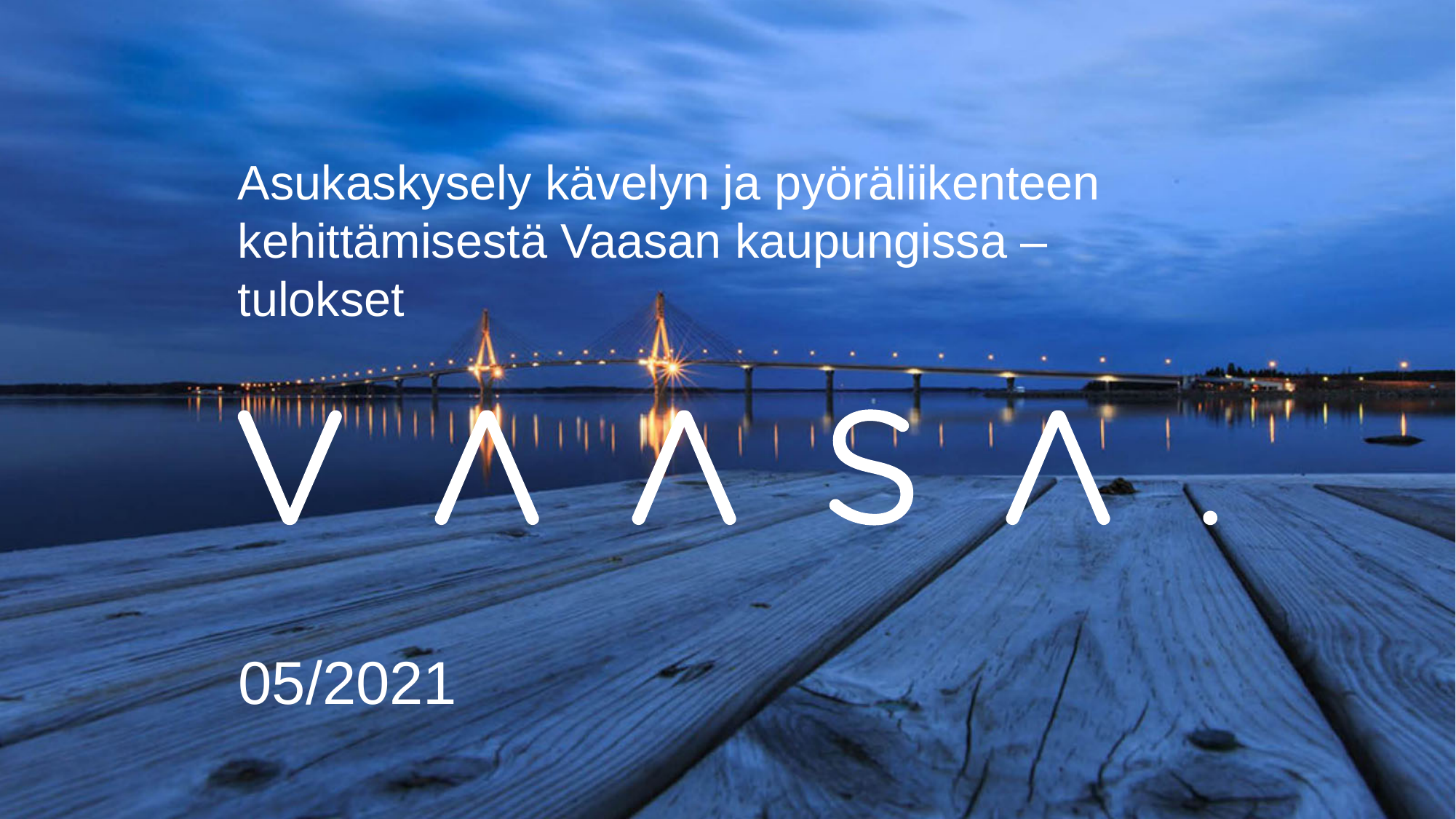

1
# Asukaskysely kävelyn ja pyöräliikenteen kehittämisestä Vaasan kaupungissa – tulokset
05/2021